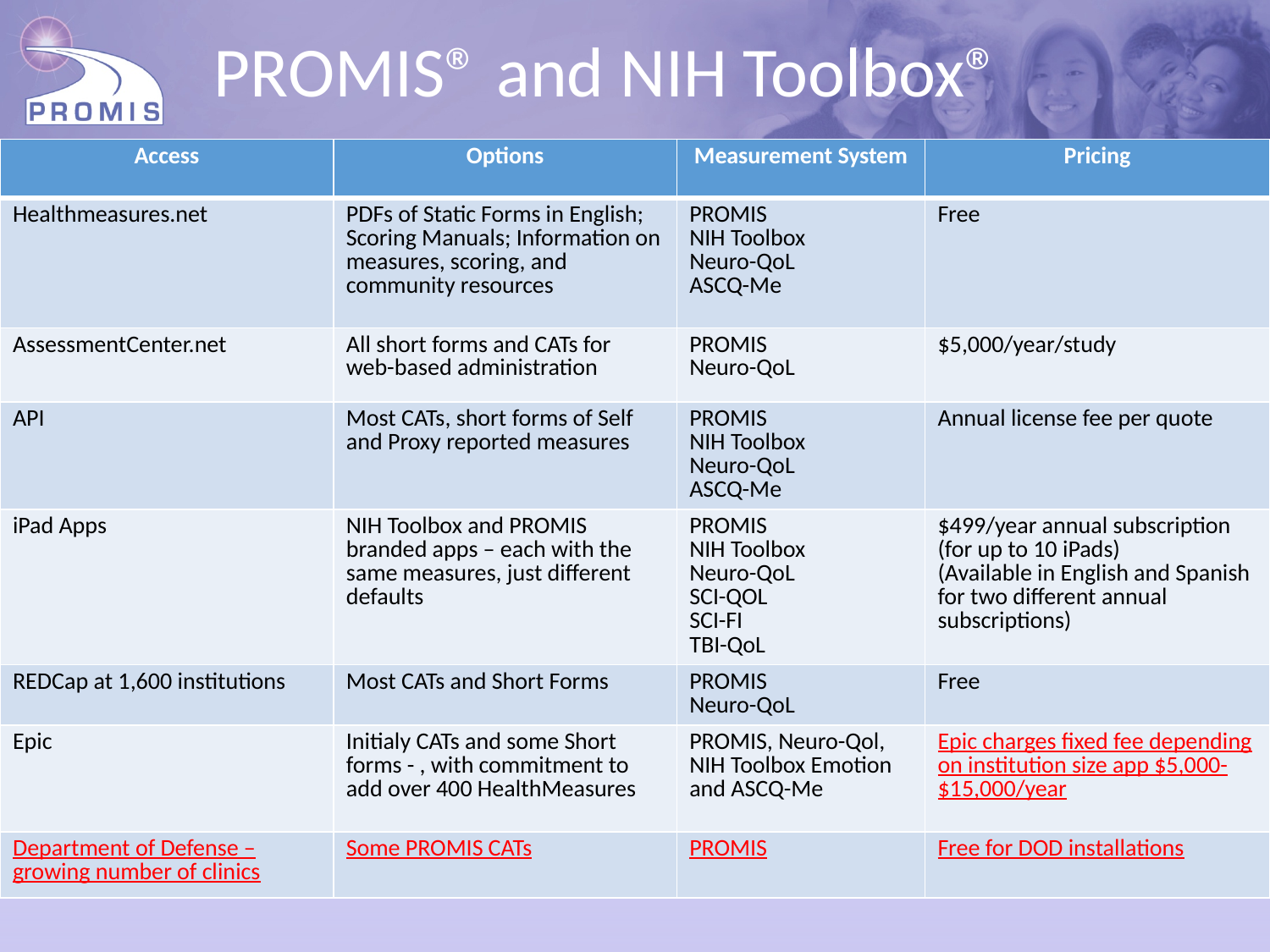

# PROMIS® and NIH Toolbox®

| Access | Options | Measurement System | Pricing |
| --- | --- | --- | --- |
| Healthmeasures.net | PDFs of Static Forms in English; Scoring Manuals; Information on measures, scoring, and community resources | PROMIS NIH Toolbox Neuro-QoL ASCQ-Me | Free |
| AssessmentCenter.net | All short forms and CATs for web-based administration | PROMIS Neuro-QoL | $5,000/year/study |
| API | Most CATs, short forms of Self and Proxy reported measures | PROMIS NIH Toolbox Neuro-QoL ASCQ-Me | Annual license fee per quote |
| iPad Apps | NIH Toolbox and PROMIS branded apps – each with the same measures, just different defaults | PROMIS NIH Toolbox Neuro-QoL SCI-QOL SCI-FI TBI-QoL | $499/year annual subscription (for up to 10 iPads) (Available in English and Spanish for two different annual subscriptions) |
| REDCap at 1,600 institutions | Most CATs and Short Forms | PROMIS Neuro-QoL | Free |
| Epic | Initialy CATs and some Short forms - , with commitment to add over 400 HealthMeasures | PROMIS, Neuro-Qol, NIH Toolbox Emotion and ASCQ-Me | Epic charges fixed fee depending on institution size app $5,000-$15,000/year |
| Department of Defense – growing number of clinics | Some PROMIS CATs | PROMIS | Free for DOD installations |